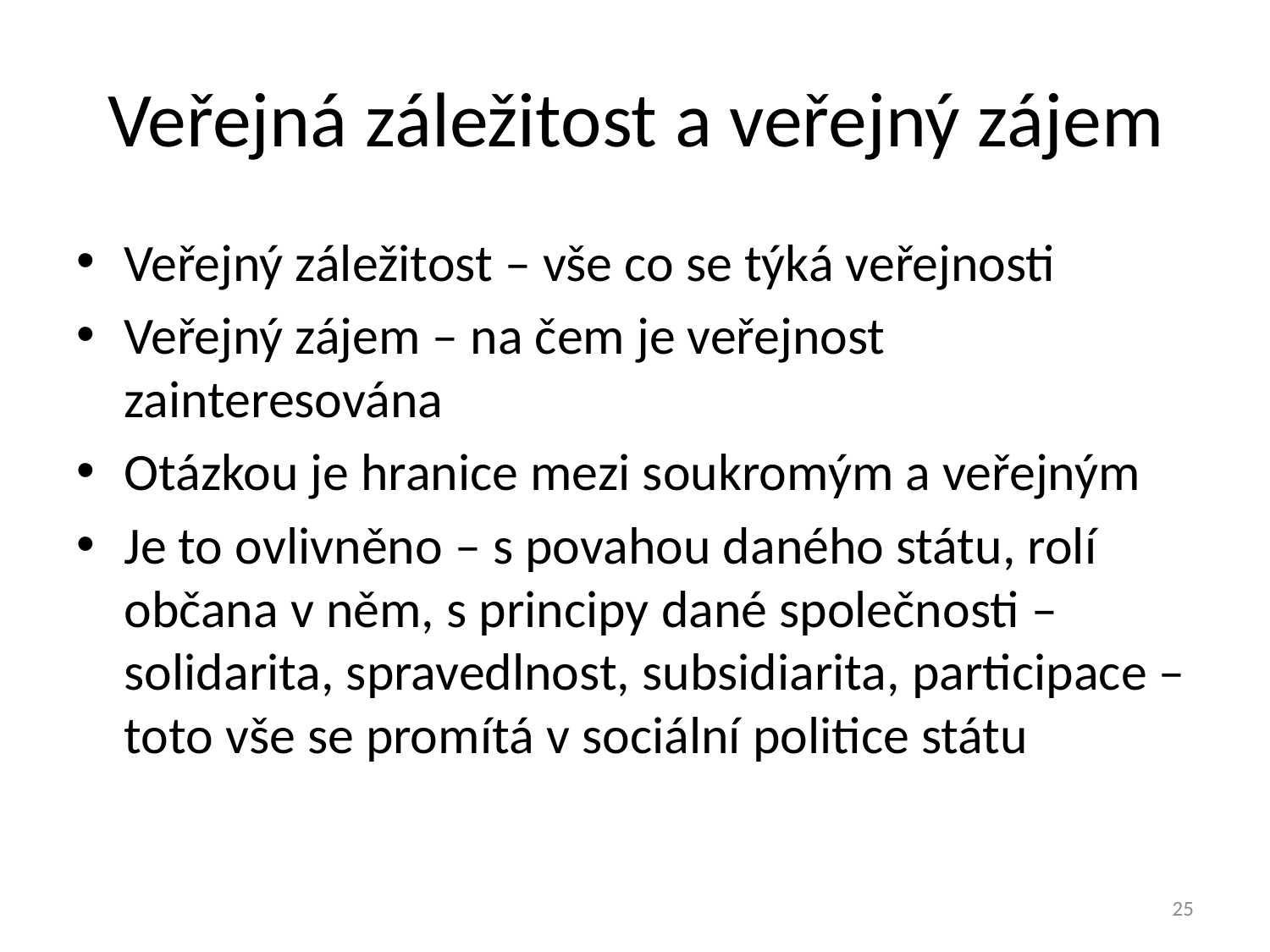

# Veřejná záležitost a veřejný zájem
Veřejný záležitost – vše co se týká veřejnosti
Veřejný zájem – na čem je veřejnost zainteresována
Otázkou je hranice mezi soukromým a veřejným
Je to ovlivněno – s povahou daného státu, rolí občana v něm, s principy dané společnosti – solidarita, spravedlnost, subsidiarita, participace – toto vše se promítá v sociální politice státu

25